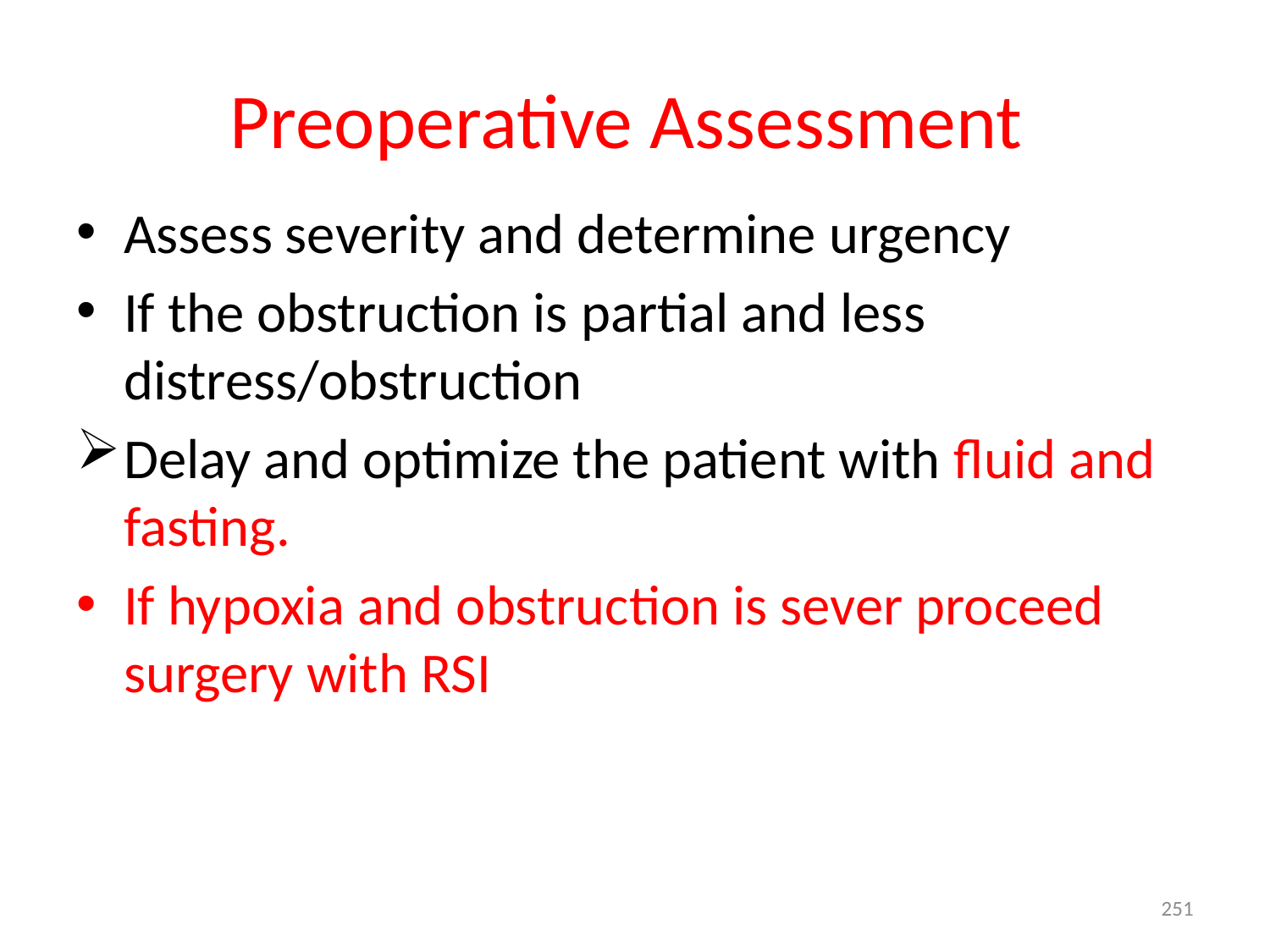

# Preoperative Assessment
Assess severity and determine urgency
If the obstruction is partial and less distress/obstruction
Delay and optimize the patient with fluid and fasting.
If hypoxia and obstruction is sever proceed surgery with RSI
251